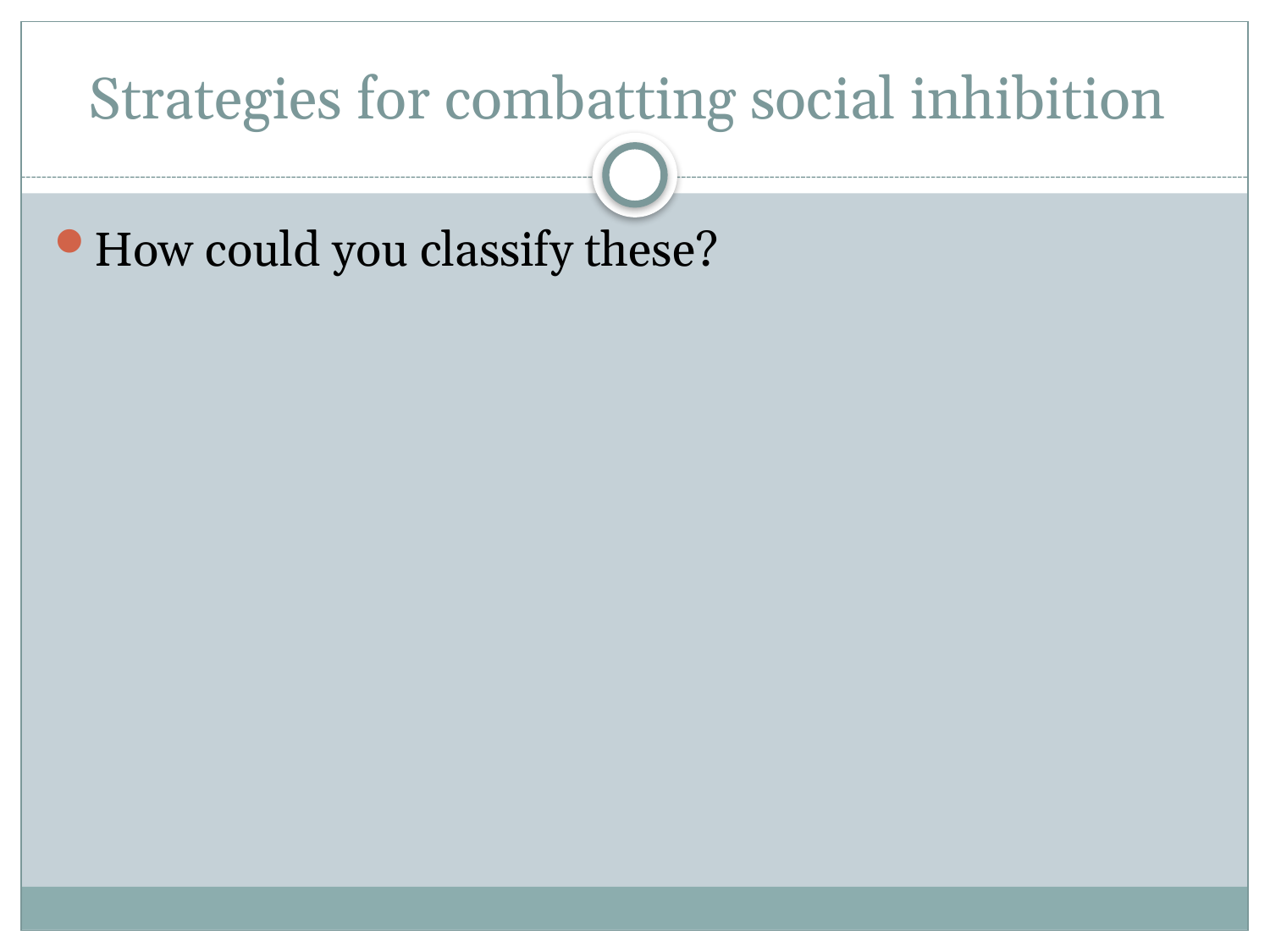

# Strategies for combatting social inhibition
How could you classify these?